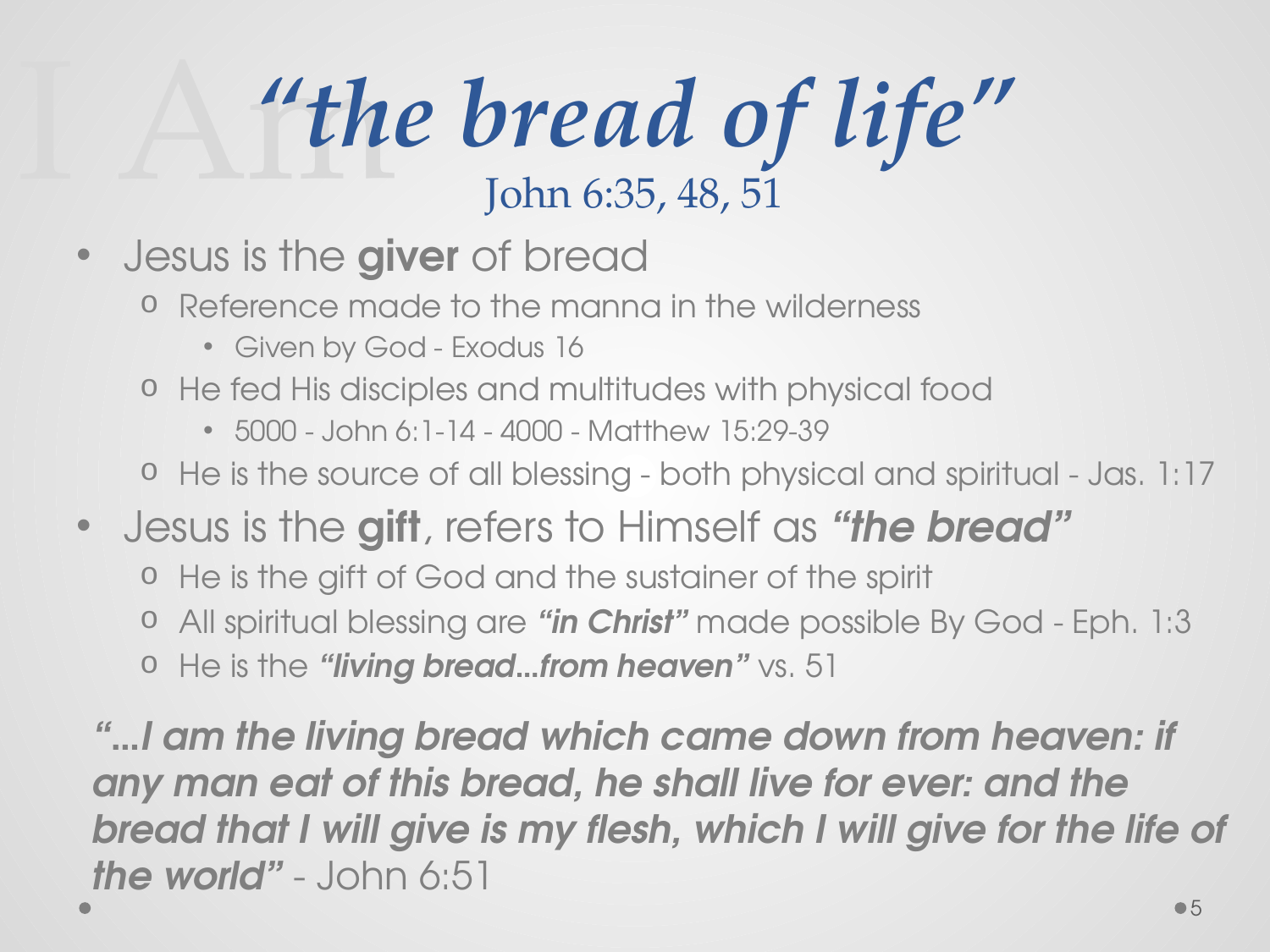

# “the bread of life” John 6:35, 48, 51
I Am
Jesus is the giver of bread
Reference made to the manna in the wilderness
Given by God - Exodus 16
He fed His disciples and multitudes with physical food
5000 - John 6:1-14 - 4000 - Matthew 15:29-39
He is the source of all blessing - both physical and spiritual - Jas. 1:17
Jesus is the gift, refers to Himself as “the bread”
He is the gift of God and the sustainer of the spirit
All spiritual blessing are “in Christ” made possible By God - Eph. 1:3
He is the “living bread…from heaven” vs. 51

“…I am the living bread which came down from heaven: if any man eat of this bread, he shall live for ever: and the bread that I will give is my flesh, which I will give for the life of the world” - John 6:51
5